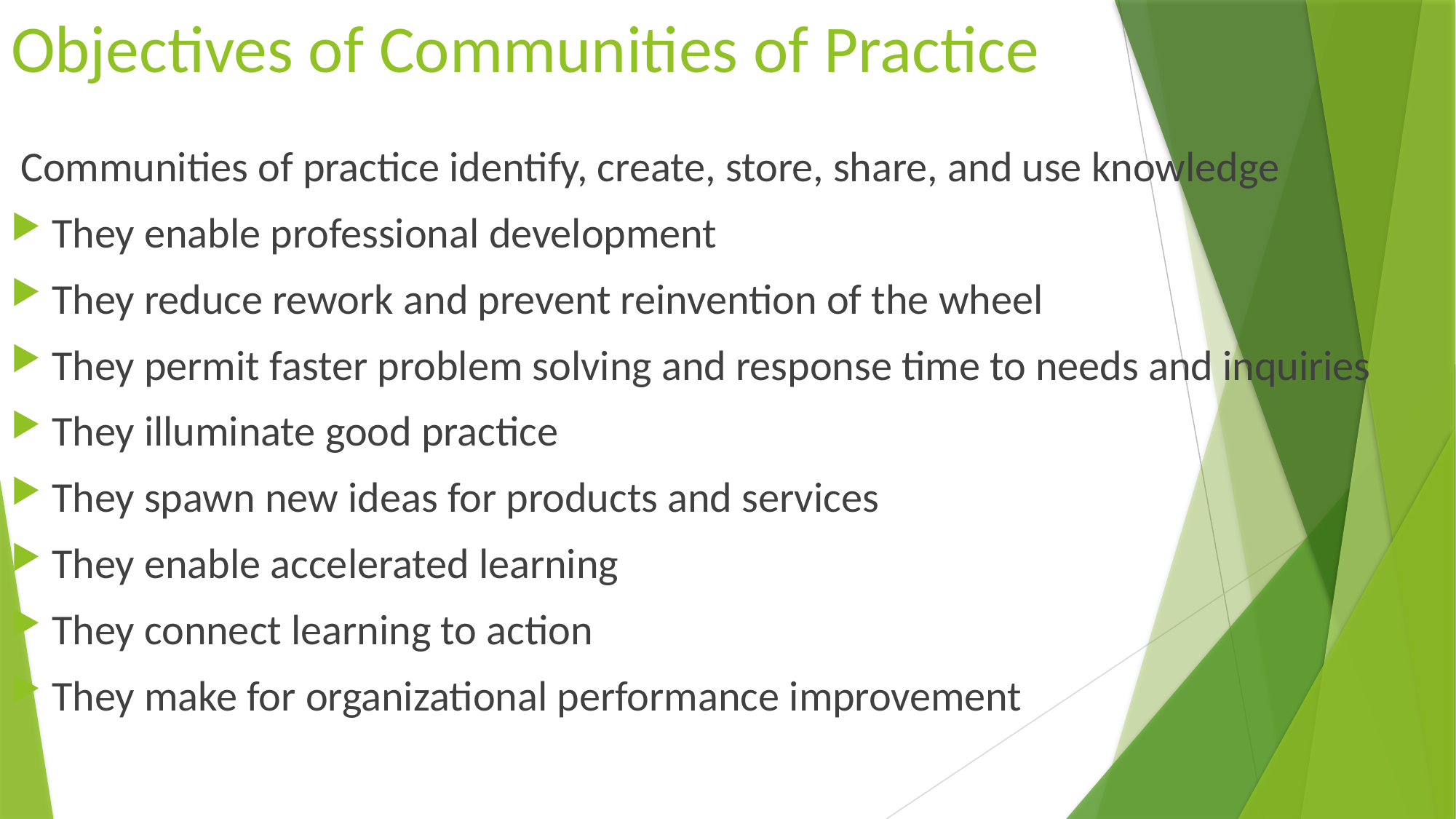

# Objectives of Communities of Practice
 Communities of practice identify, create, store, share, and use knowledge
They enable professional development
They reduce rework and prevent reinvention of the wheel
They permit faster problem solving and response time to needs and inquiries
They illuminate good practice
They spawn new ideas for products and services
They enable accelerated learning
They connect learning to action
They make for organizational performance improvement